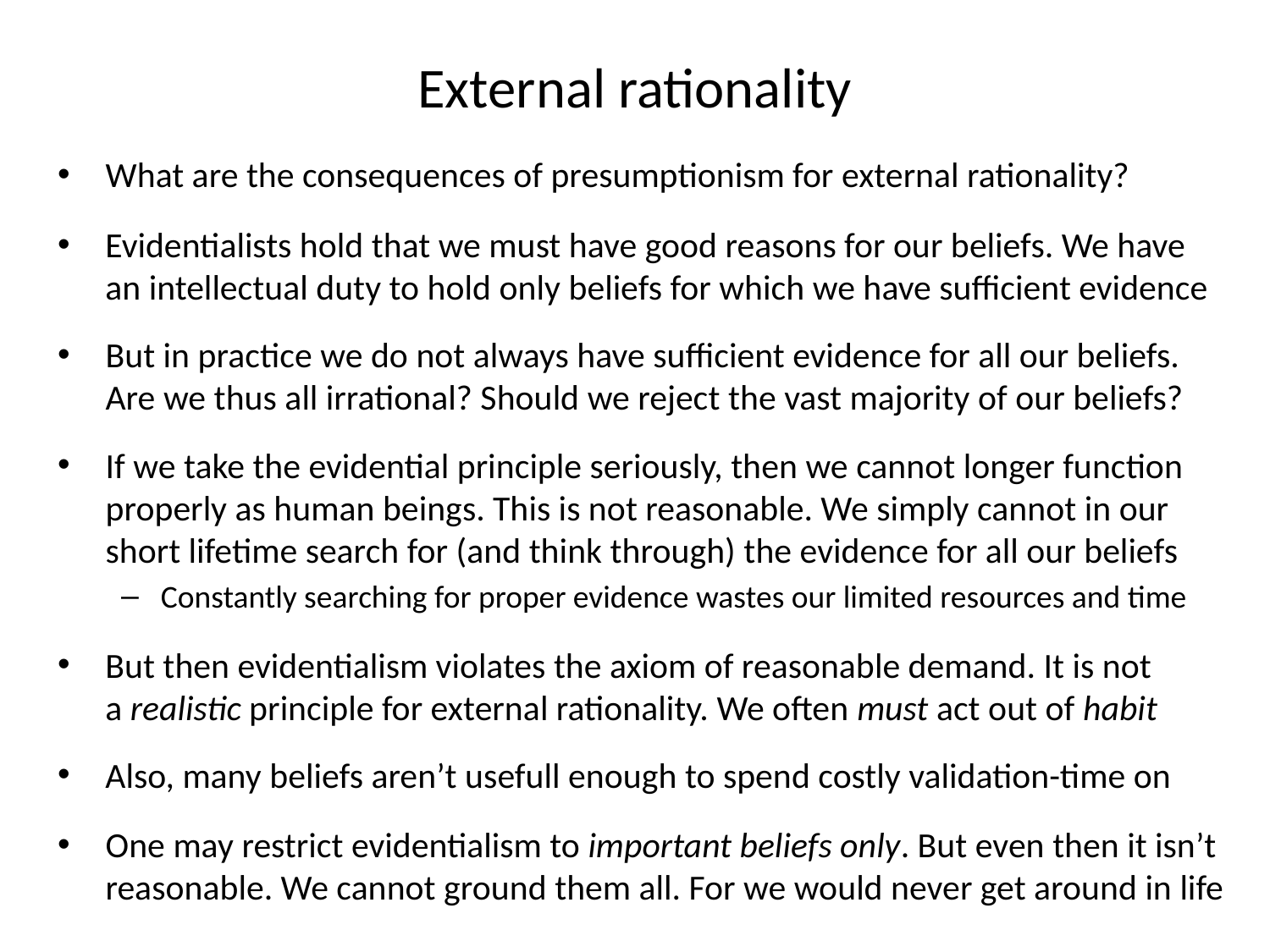

# External rationality
What are the consequences of presumptionism for external rationality?
Evidentialists hold that we must have good reasons for our beliefs. We have  an intellectual duty to hold only beliefs for which we have sufficient evidence
But in practice we do not always have sufficient evidence for all our beliefs. Are we thus all irrational? Should we reject the vast majority of our beliefs?

If we take the evidential principle seriously, then we cannot longer function   properly as human beings. This is not reasonable. We simply cannot in our short lifetime search for (and think through) the evidence for all our beliefs
Constantly searching for proper evidence wastes our limited resources and time
But then evidentialism violates the axiom of reasonable demand. It is not         a realistic principle for external rationality. We often must act out of habit

Also, many beliefs aren’t usefull enough to spend costly validation-time on
One may restrict evidentialism to important beliefs only. But even then it isn’t reasonable. We cannot ground them all. For we would never get around in life